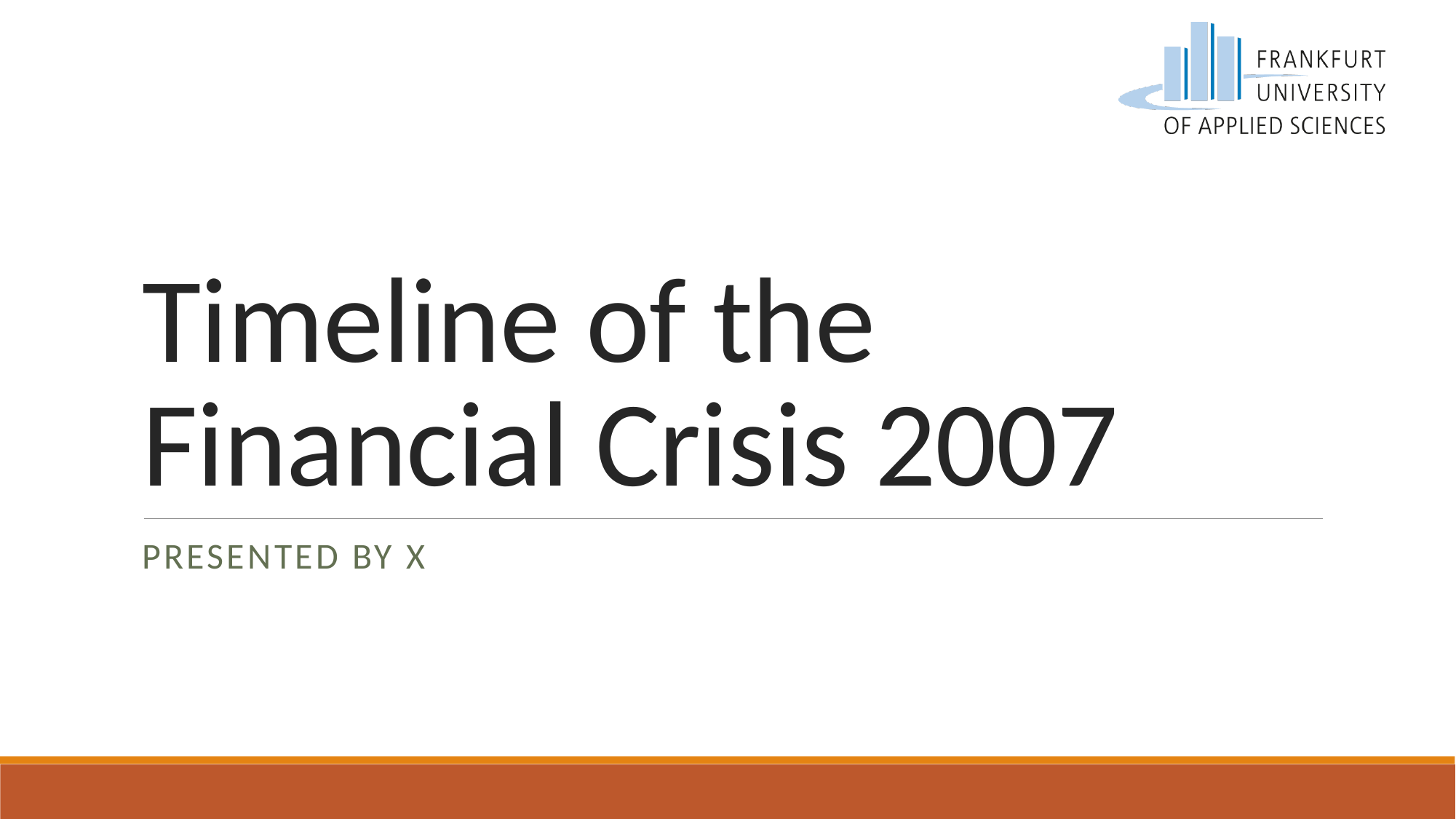

# Timeline of the Financial Crisis 2007
Presented By X